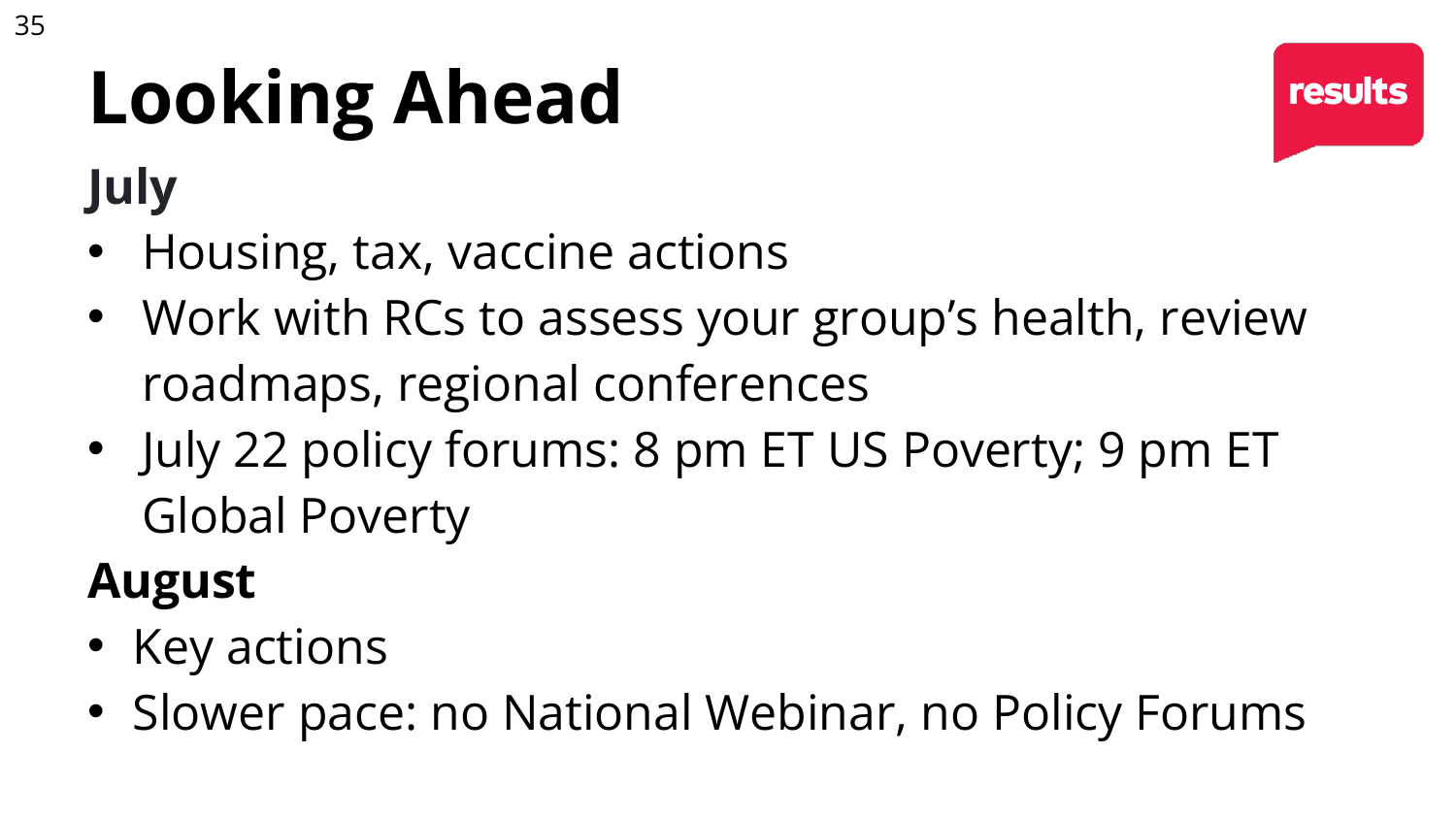

35
# Looking Ahead
July
Housing, tax, vaccine actions
Work with RCs to assess your group’s health, review roadmaps, regional conferences
July 22 policy forums: 8 pm ET US Poverty; 9 pm ET Global Poverty
August
Key actions
Slower pace: no National Webinar, no Policy Forums